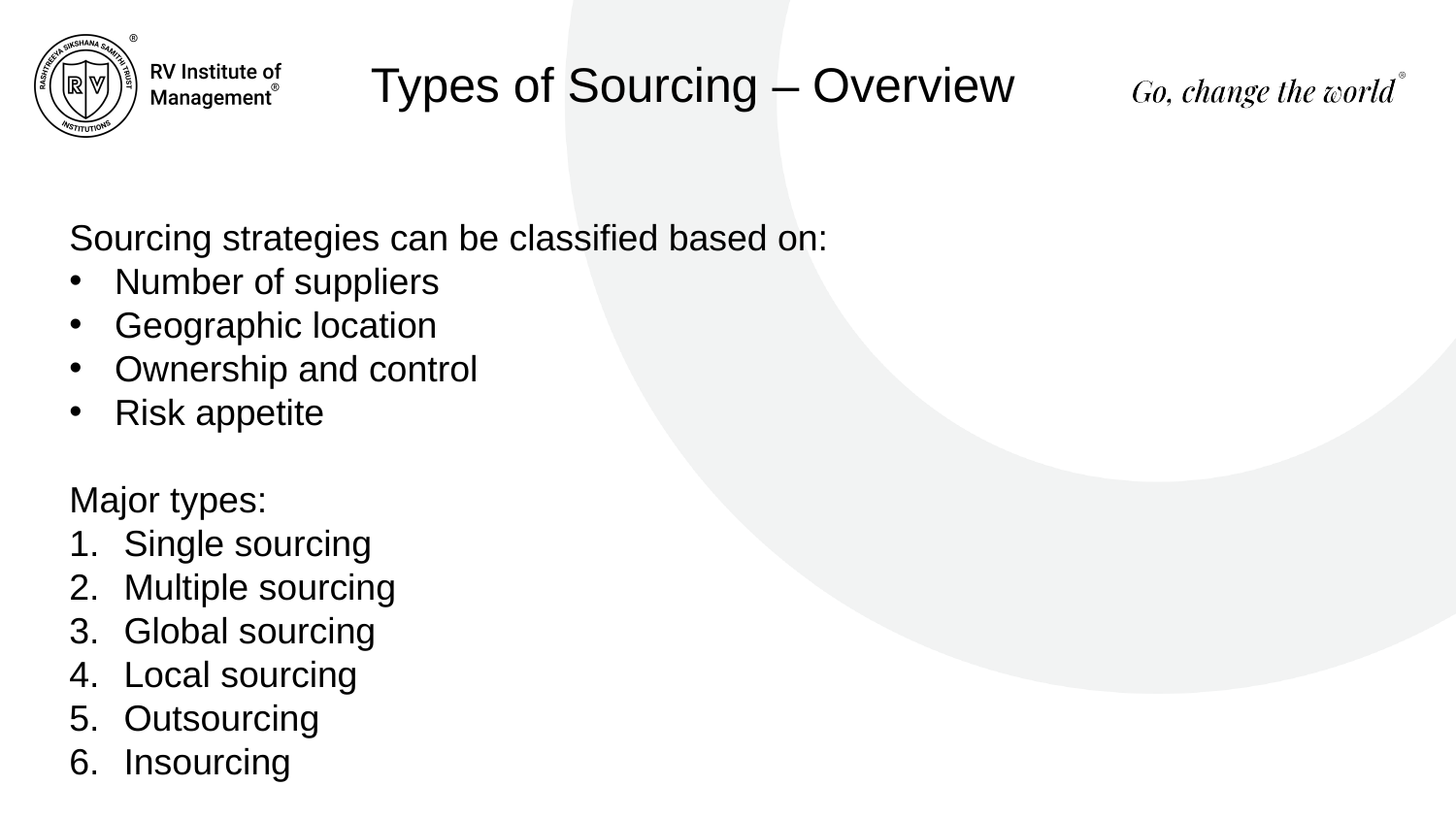

Types of Sourcing – Overview
Sourcing strategies can be classified based on:
Number of suppliers
Geographic location
Ownership and control
Risk appetite

Major types:
Single sourcing
Multiple sourcing
Global sourcing
Local sourcing
Outsourcing
Insourcing